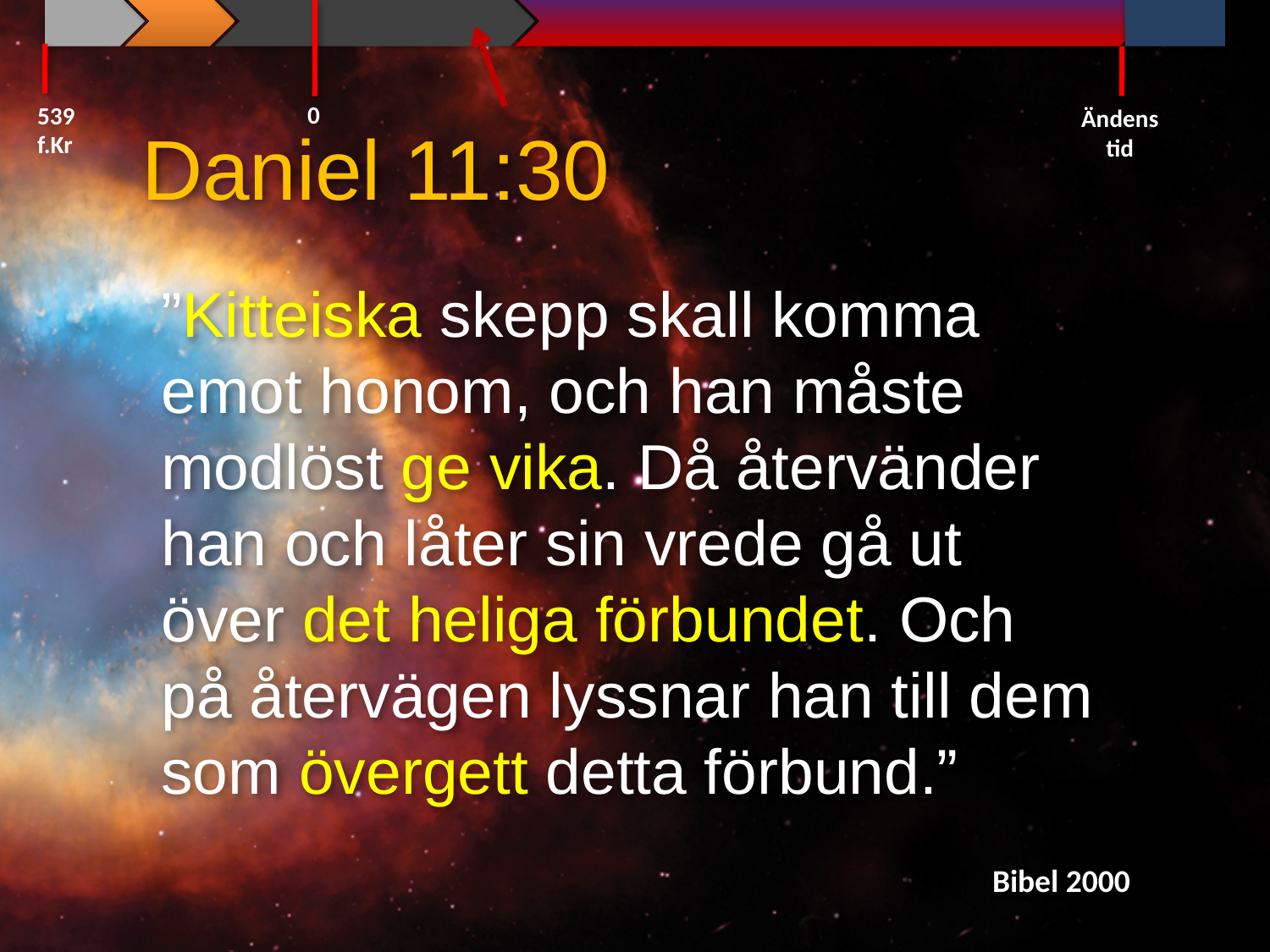

0
539 f.Kr
Ändens tid
Daniel 11:30
”Kitteiska skepp skall komma emot honom, och han måste modlöst ge vika. Då återvänder han och låter sin vrede gå ut över det heliga förbundet. Och på återvägen lyssnar han till dem som övergett detta förbund.”
Bibel 2000